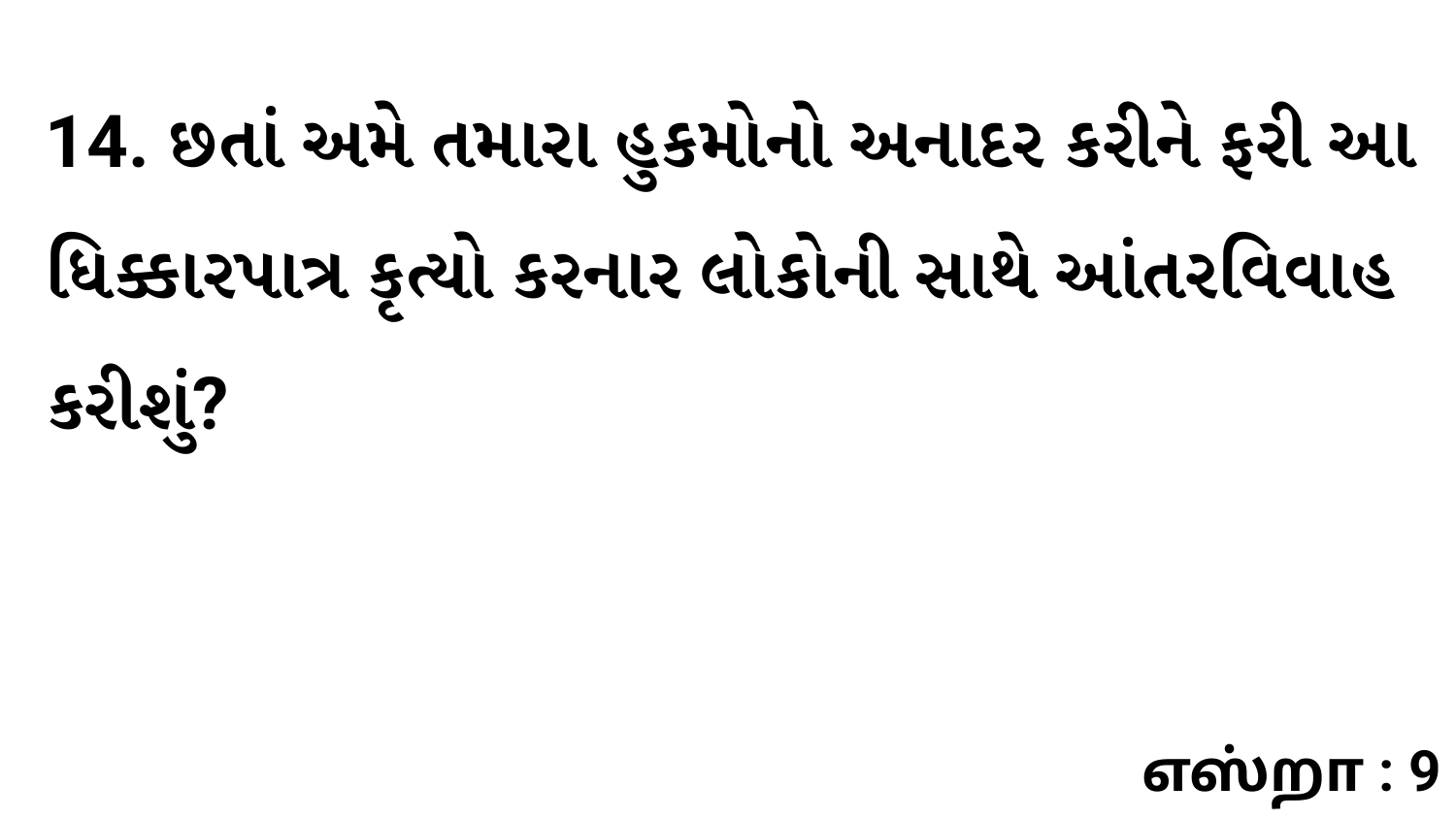

14. છતાં અમે તમારા હુકમોનો અનાદર કરીને ફરી આ ધિક્કારપાત્ર કૃત્યો કરનાર લોકોની સાથે આંતરવિવાહ કરીશું?
எஸ்றா : 9